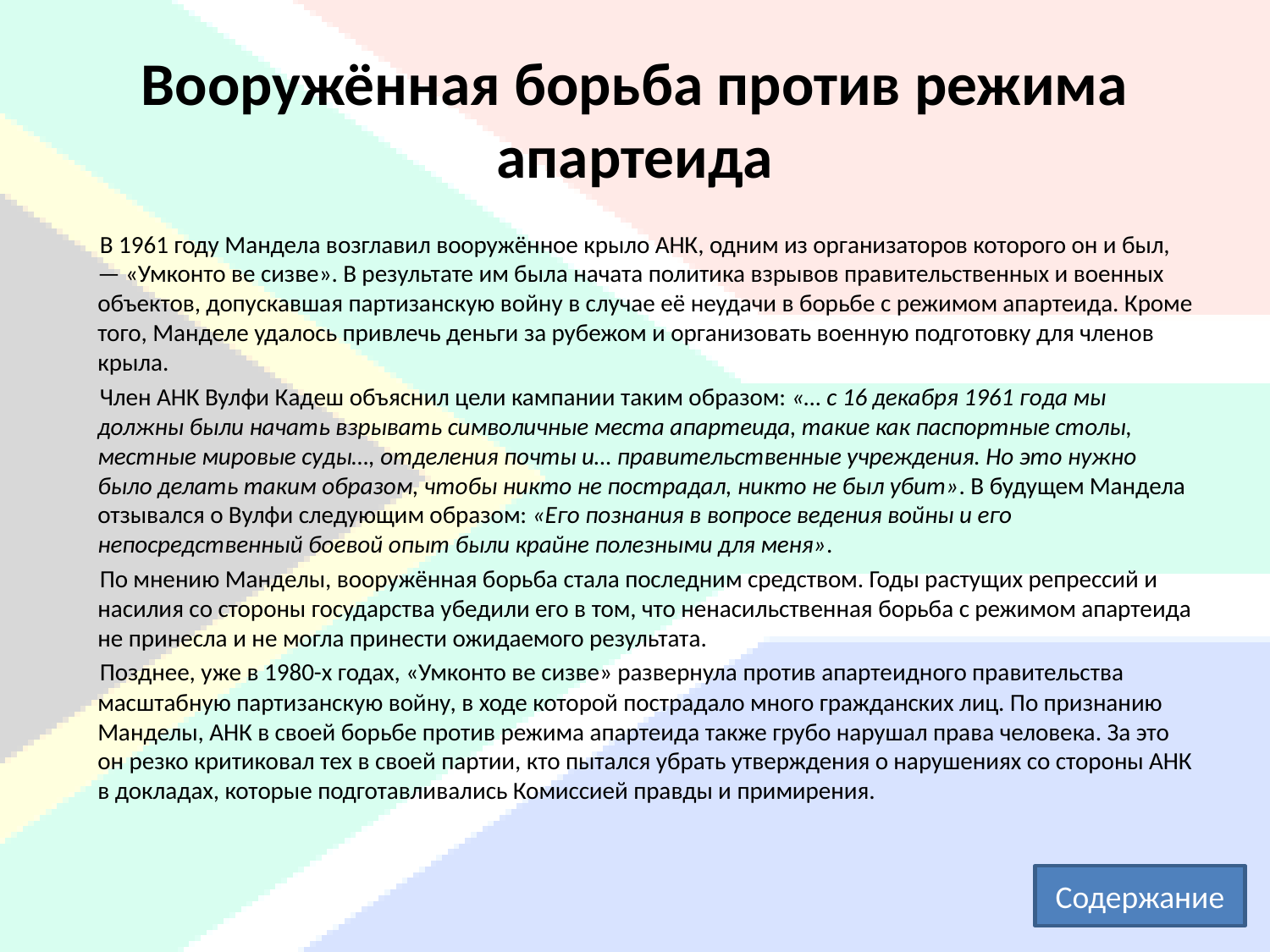

# Вооружённая борьба против режима апартеида
В 1961 году Мандела возглавил вооружённое крыло АНК, одним из организаторов которого он и был, — «Умконто ве сизве». В результате им была начата политика взрывов правительственных и военных объектов, допускавшая партизанскую войну в случае её неудачи в борьбе с режимом апартеида. Кроме того, Манделе удалось привлечь деньги за рубежом и организовать военную подготовку для членов крыла.
Член АНК Вулфи Кадеш объяснил цели кампании таким образом: «… с 16 декабря 1961 года мы должны были начать взрывать символичные места апартеида, такие как паспортные столы, местные мировые суды…, отделения почты и… правительственные учреждения. Но это нужно было делать таким образом, чтобы никто не пострадал, никто не был убит». В будущем Мандела отзывался о Вулфи следующим образом: «Его познания в вопросе ведения войны и его непосредственный боевой опыт были крайне полезными для меня».
По мнению Манделы, вооружённая борьба стала последним средством. Годы растущих репрессий и насилия со стороны государства убедили его в том, что ненасильственная борьба с режимом апартеида не принесла и не могла принести ожидаемого результата.
Позднее, уже в 1980-х годах, «Умконто ве сизве» развернула против апартеидного правительства масштабную партизанскую войну, в ходе которой пострадало много гражданских лиц. По признанию Манделы, АНК в своей борьбе против режима апартеида также грубо нарушал права человека. За это он резко критиковал тех в своей партии, кто пытался убрать утверждения о нарушениях со стороны АНК в докладах, которые подготавливались Комиссией правды и примирения.

Содержание